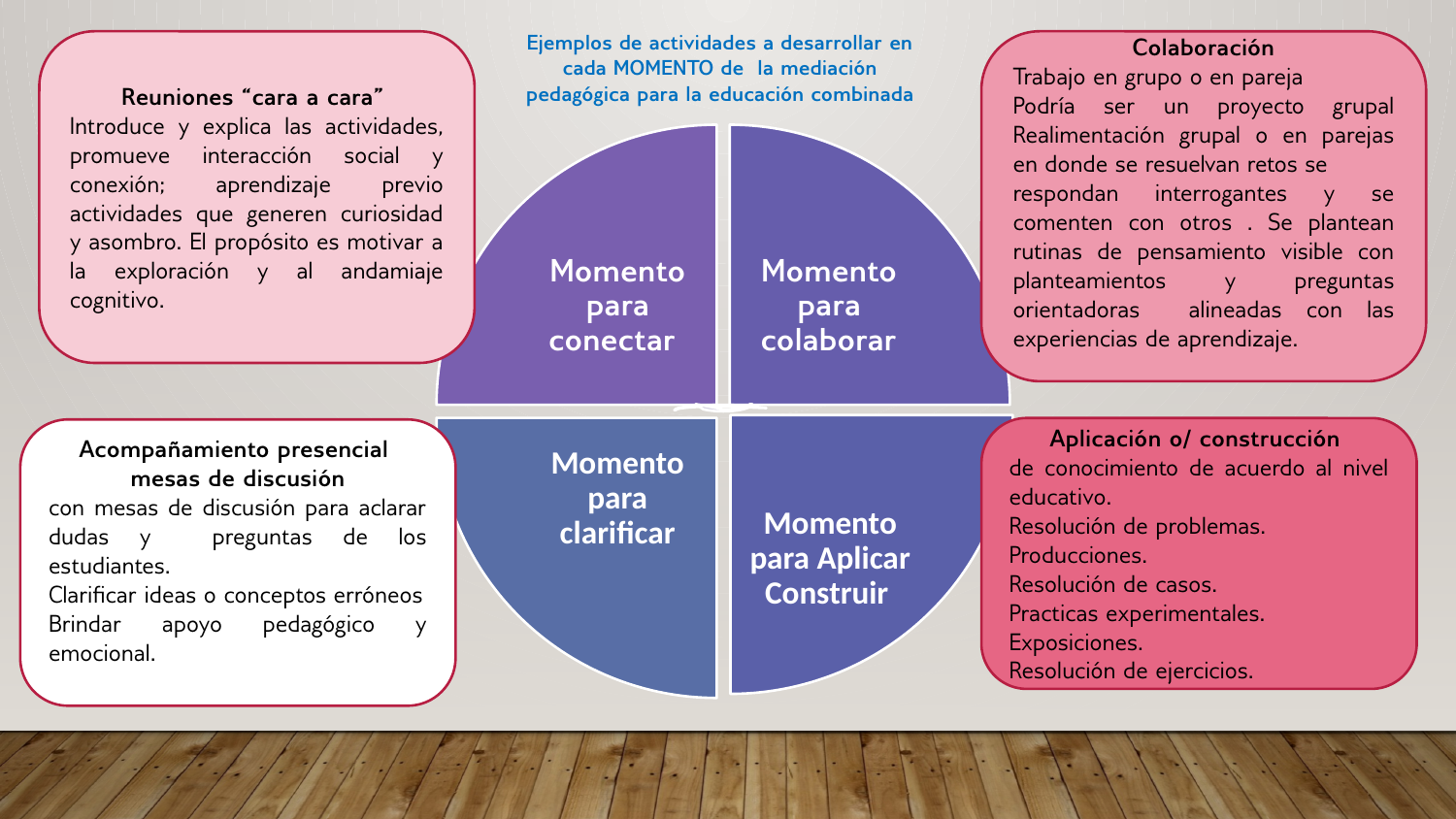

Ejemplos de actividades a desarrollar en cada MOMENTO de  la mediación pedagógica para la educación combinada

Reuniones “cara a cara”
Introduce y explica las actividades, promueve interacción social y conexión; aprendizaje previo actividades que generen curiosidad y asombro. El propósito es motivar a la exploración y al andamiaje cognitivo.

Colaboración
Trabajo en grupo o en pareja
Podría ser un proyecto grupal Realimentación grupal o en parejas en donde se resuelvan retos se
respondan interrogantes y se comenten con otros . Se plantean rutinas de pensamiento visible con planteamientos y preguntas orientadoras  alineadas con las experiencias de aprendizaje.

Momento para conectar
Momento para colaborar

     Momento para Aplicar Construir
Momento para clarificar

Aplicación o/ construcción
de conocimiento de acuerdo al nivel educativo.
Resolución de problemas.
Producciones.
Resolución de casos.
Practicas experimentales.
Exposiciones.
Resolución de ejercicios.

Acompañamiento presencial
 mesas de discusión
con mesas de discusión para aclarar dudas y  preguntas de los estudiantes.
Clarificar ideas o conceptos erróneos
Brindar apoyo pedagógico y emocional.